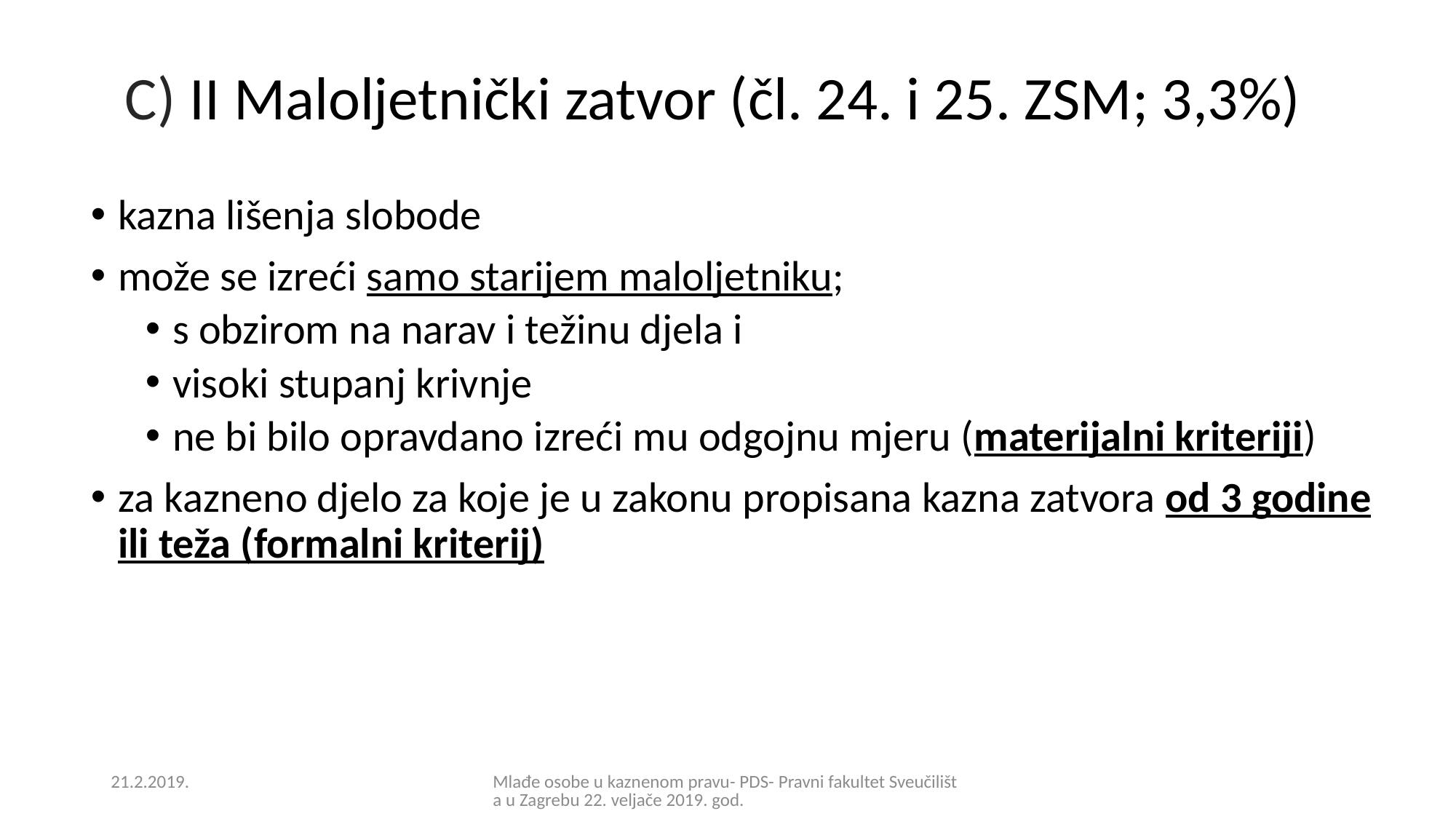

# C) II Maloljetnički zatvor (čl. 24. i 25. ZSM; 3,3%)
kazna lišenja slobode
može se izreći samo starijem maloljetniku;
s obzirom na narav i težinu djela i
visoki stupanj krivnje
ne bi bilo opravdano izreći mu odgojnu mjeru (materijalni kriteriji)
za kazneno djelo za koje je u zakonu propisana kazna zatvora od 3 godine ili teža (formalni kriterij)
21.2.2019.
Mlađe osobe u kaznenom pravu- PDS- Pravni fakultet Sveučilišta u Zagrebu 22. veljače 2019. god.